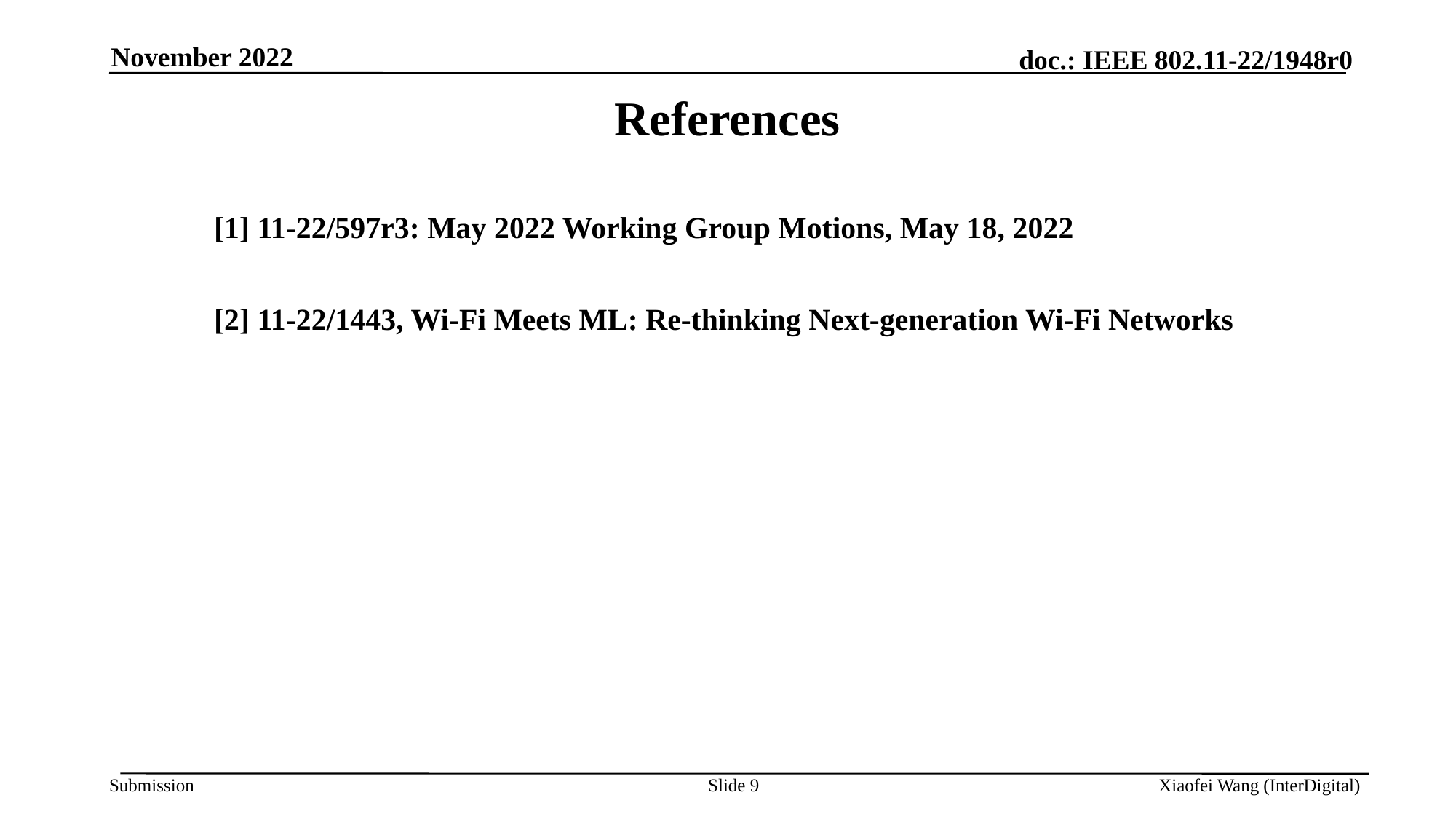

November 2022
References
[1] 11-22/597r3: May 2022 Working Group Motions, May 18, 2022

[2] 11-22/1443, Wi-Fi Meets ML: Re-thinking Next-generation Wi-Fi Networks

Slide 9
Xiaofei Wang (InterDigital)